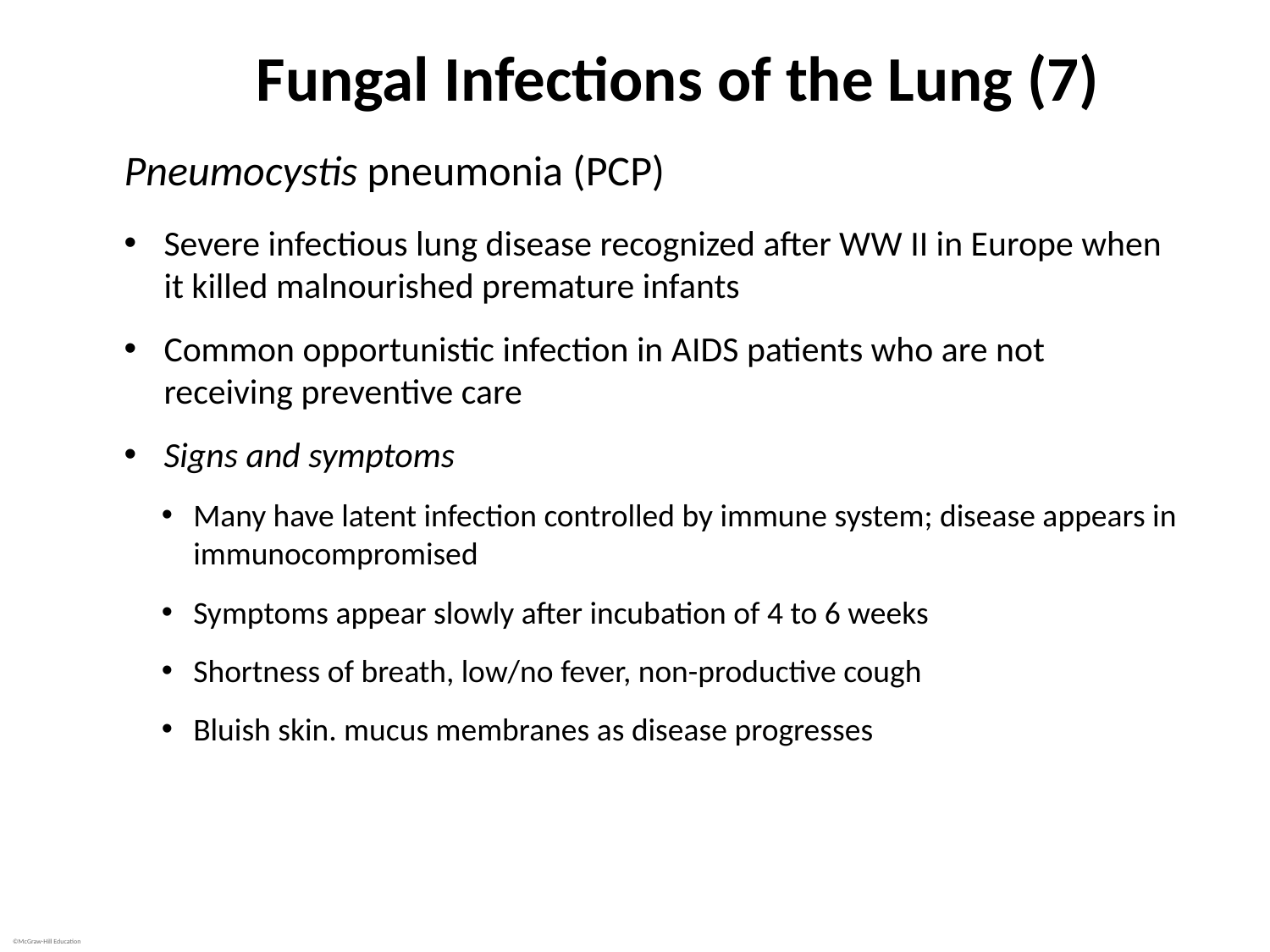

# Fungal Infections of the Lung (7)
Pneumocystis pneumonia (PCP)
Severe infectious lung disease recognized after WW II in Europe when it killed malnourished premature infants
Common opportunistic infection in AIDS patients who are not receiving preventive care
Signs and symptoms
Many have latent infection controlled by immune system; disease appears in immunocompromised
Symptoms appear slowly after incubation of 4 to 6 weeks
Shortness of breath, low/no fever, non-productive cough
Bluish skin. mucus membranes as disease progresses